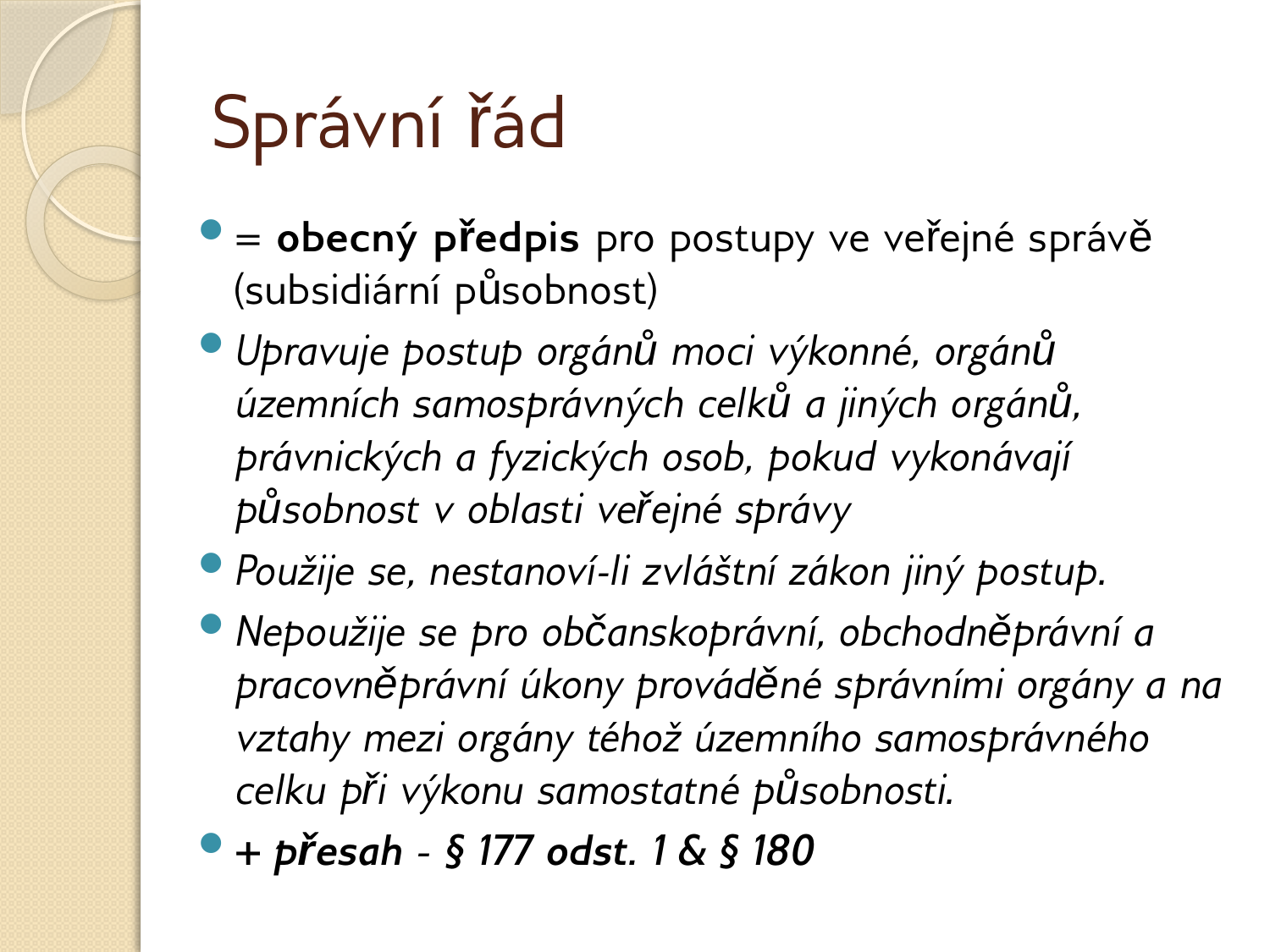

# Správní řád
= obecný předpis pro postupy ve veřejné správě (subsidiární působnost)
Upravuje postup orgánů moci výkonné, orgánů územních samosprávných celků a jiných orgánů, právnických a fyzických osob, pokud vykonávají působnost v oblasti veřejné správy
Použije se, nestanoví-li zvláštní zákon jiný postup.
Nepoužije se pro občanskoprávní, obchodněprávní a pracovněprávní úkony prováděné správními orgány a na vztahy mezi orgány téhož územního samosprávného celku při výkonu samostatné působnosti.
+ přesah - § 177 odst. 1 & § 180